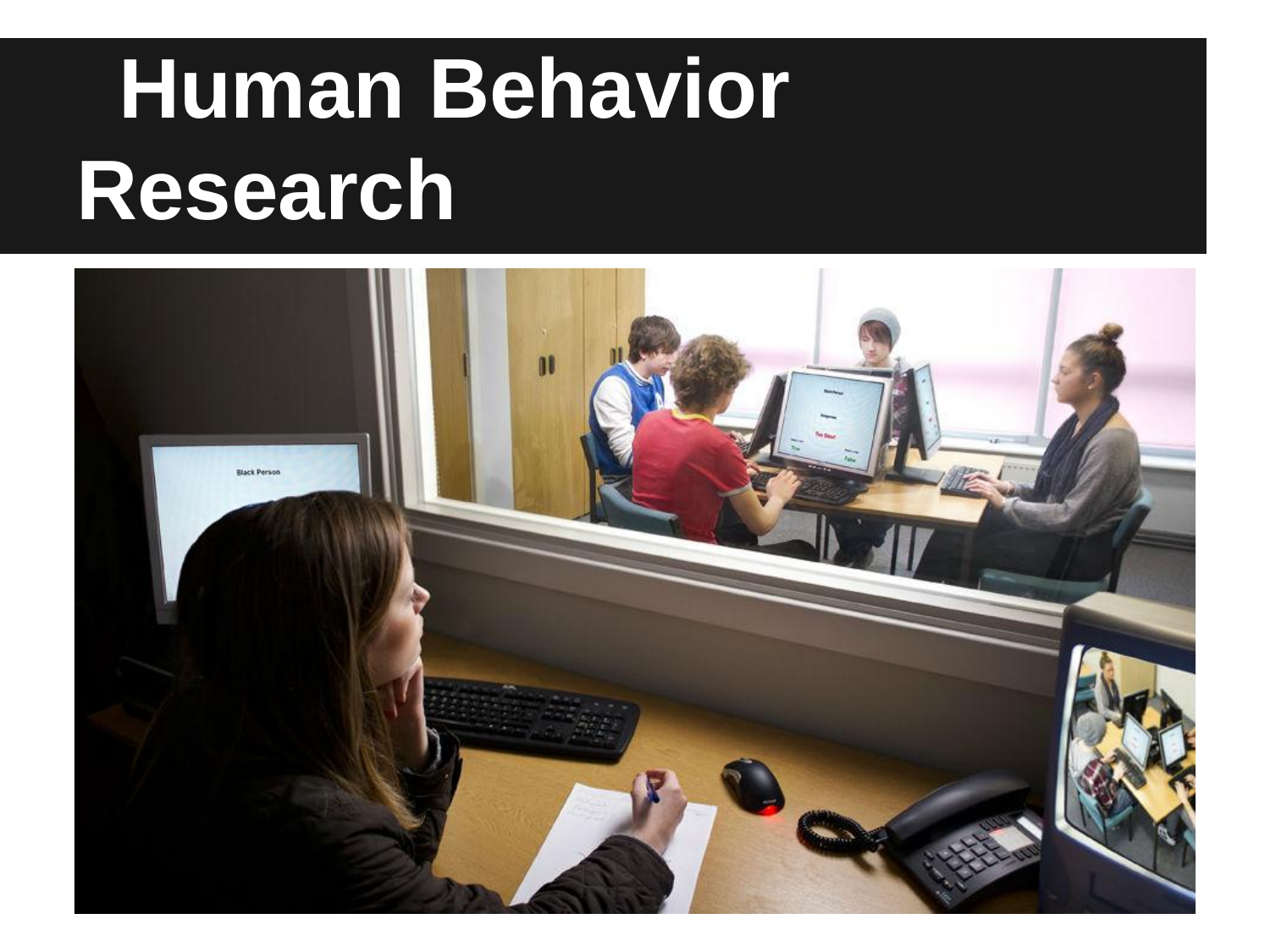

# Citizen Science --
Human Behavior Research